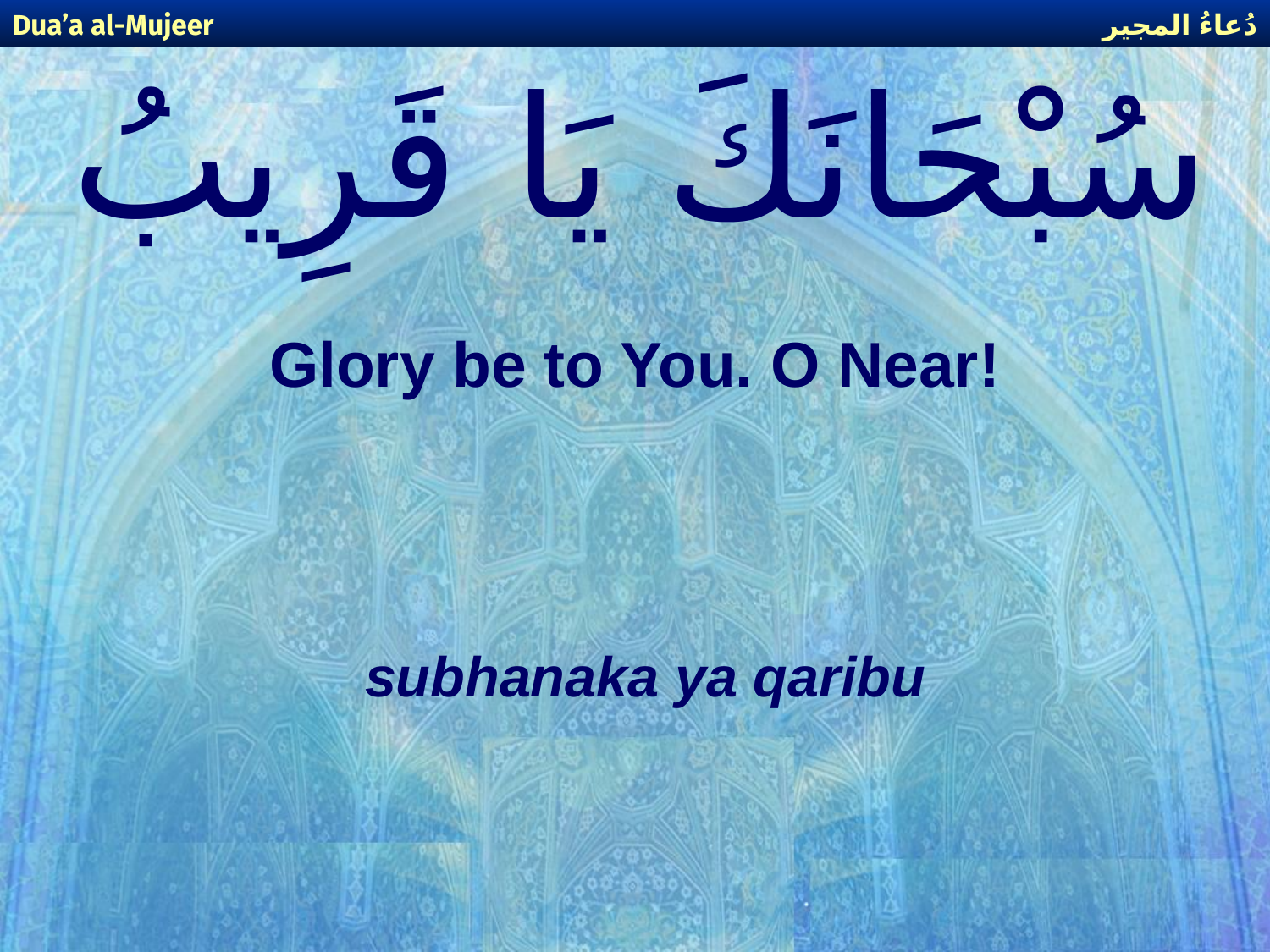

دُعاءُ المجير
Dua’a al-Mujeer
# سُبْحَانَكَ يَا قَرِيبُ
Glory be to You. O Near!
subhanaka ya qaribu